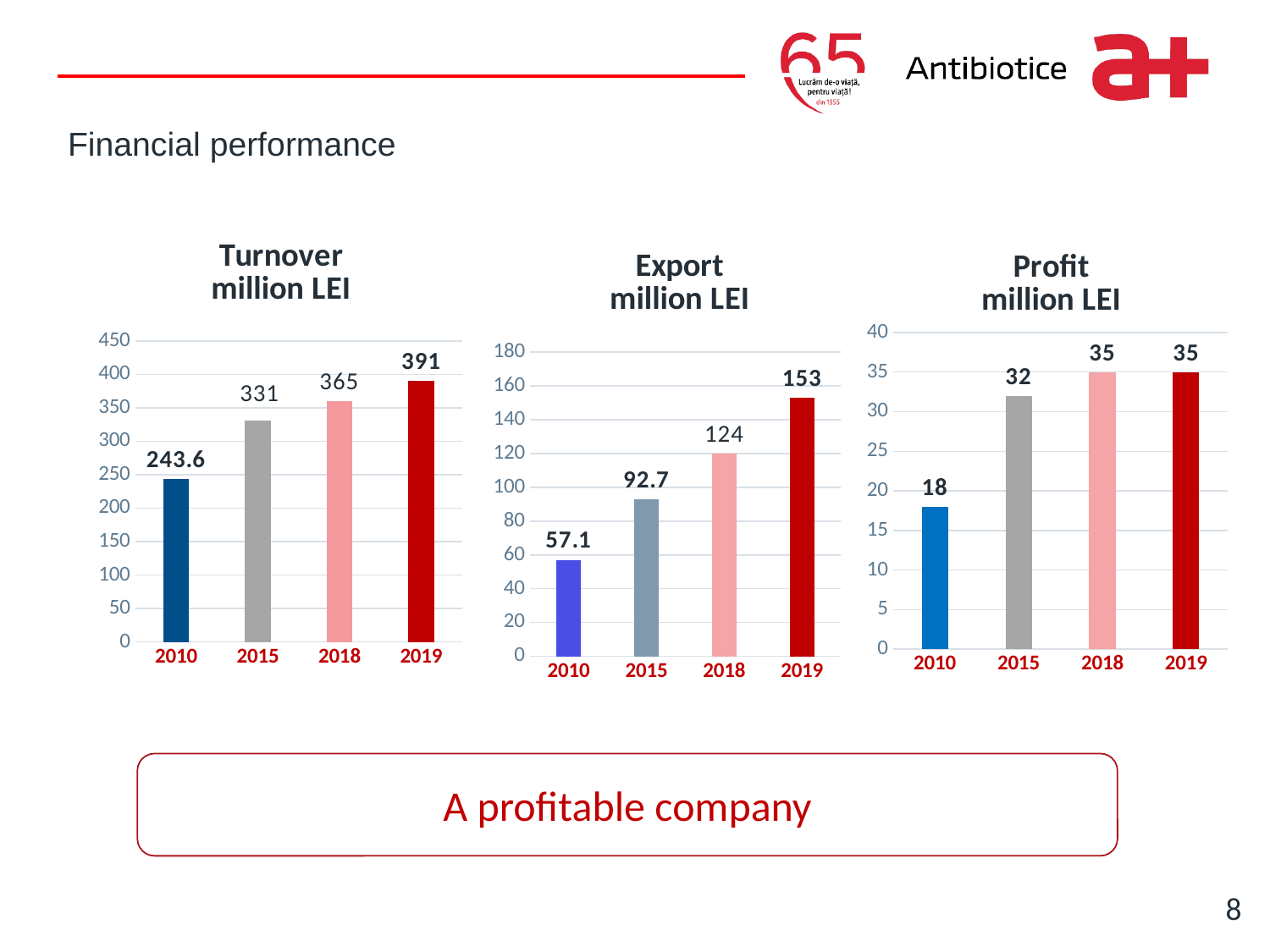

Write it here
# Financial performance

### Chart: Turnover
million LEI

| Category | Cifra de afaceri milioane lei |
|---|---|
| 2010 | 243.6 |
| 2015 | 331.7 |
| 2018 | 360.0 |
| 2019 | 391.0 |

### Chart: Export
million LEI

| Category | Cifra de afaceri milioane lei |
|---|---|
| 2010 | 57.1 |
| 2015 | 92.7 |
| 2018 | 120.0 |
| 2019 | 153.0 |

### Chart: Profit
million LEI

| Category | Cifra de afaceri milioane lei |
|---|---|
| 2010 | 18.0 |
| 2015 | 32.0 |
| 2018 | 35.0 |
| 2019 | 35.0 |
A profitable company
8